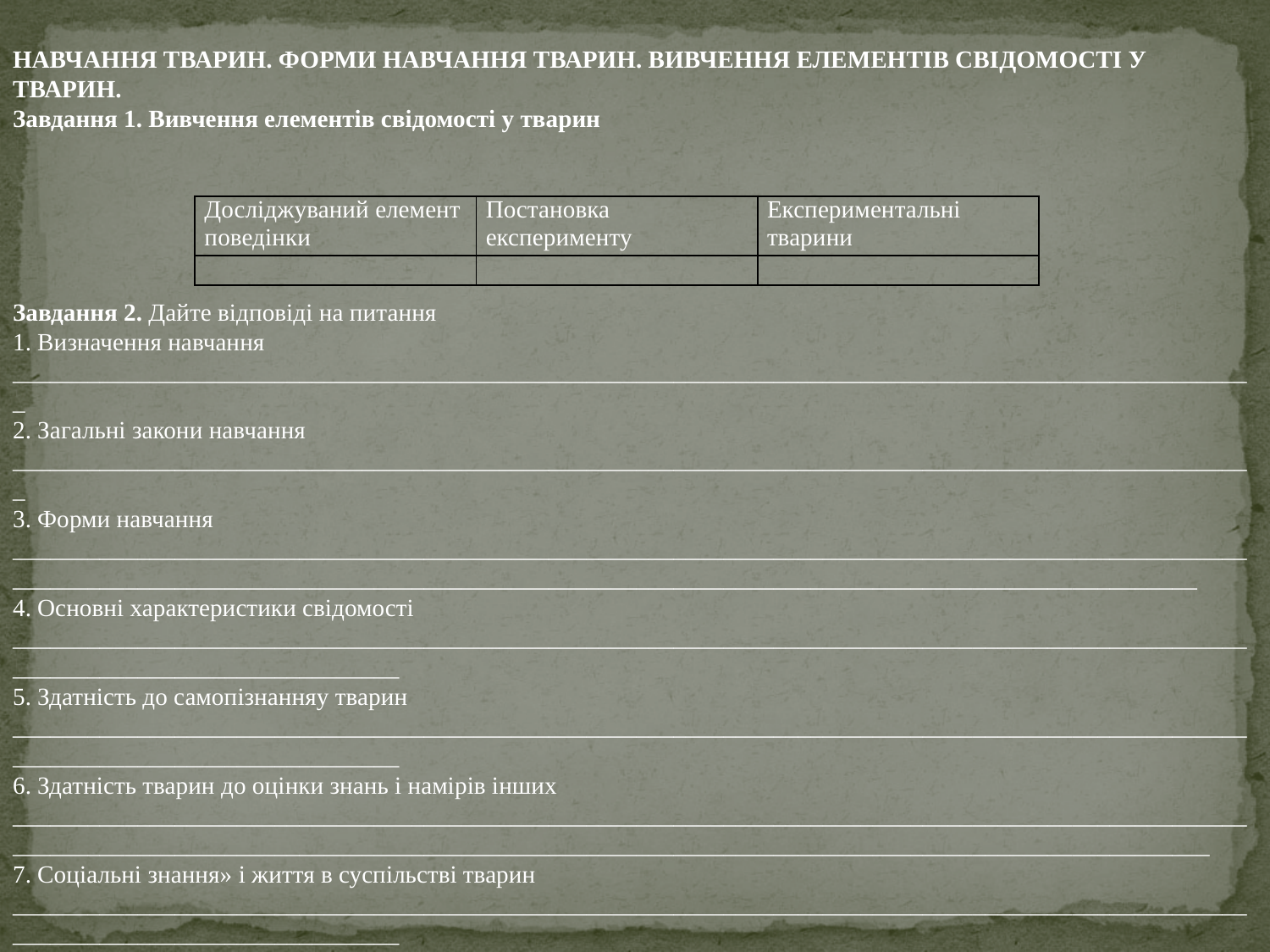

НАВЧАННЯ ТВАРИН. ФОРМИ НАВЧАННЯ ТВАРИН. ВИВЧЕННЯ ЕЛЕМЕНТІВ СВІДОМОСТІ У ТВАРИН.
Завдання 1. Вивчення елементів свідомості у тварин
| Досліджуваний елемент поведінки | Постановка експерименту | Експериментальні тварини |
| --- | --- | --- |
|  |  |  |
Завдання 2. Дайте відповіді на питання
1. Визначення навчання
____________________________________________________________________________________________________
2. Загальні закони навчання
____________________________________________________________________________________________________
3. Форми навчання
__________________________________________________________________________________________________________________________________________________________________________________________________
4. Основні характеристики свідомості
__________________________________________________________________________________________________________________________________
5. Здатність до самопізнанняу тварин
__________________________________________________________________________________________________________________________________
6. Здатність тварин до оцінки знань і намірів інших
___________________________________________________________________________________________________________________________________________________________________________________________________
7. Соціальні знання» і життя в суспільстві тварин
__________________________________________________________________________________________________________________________________